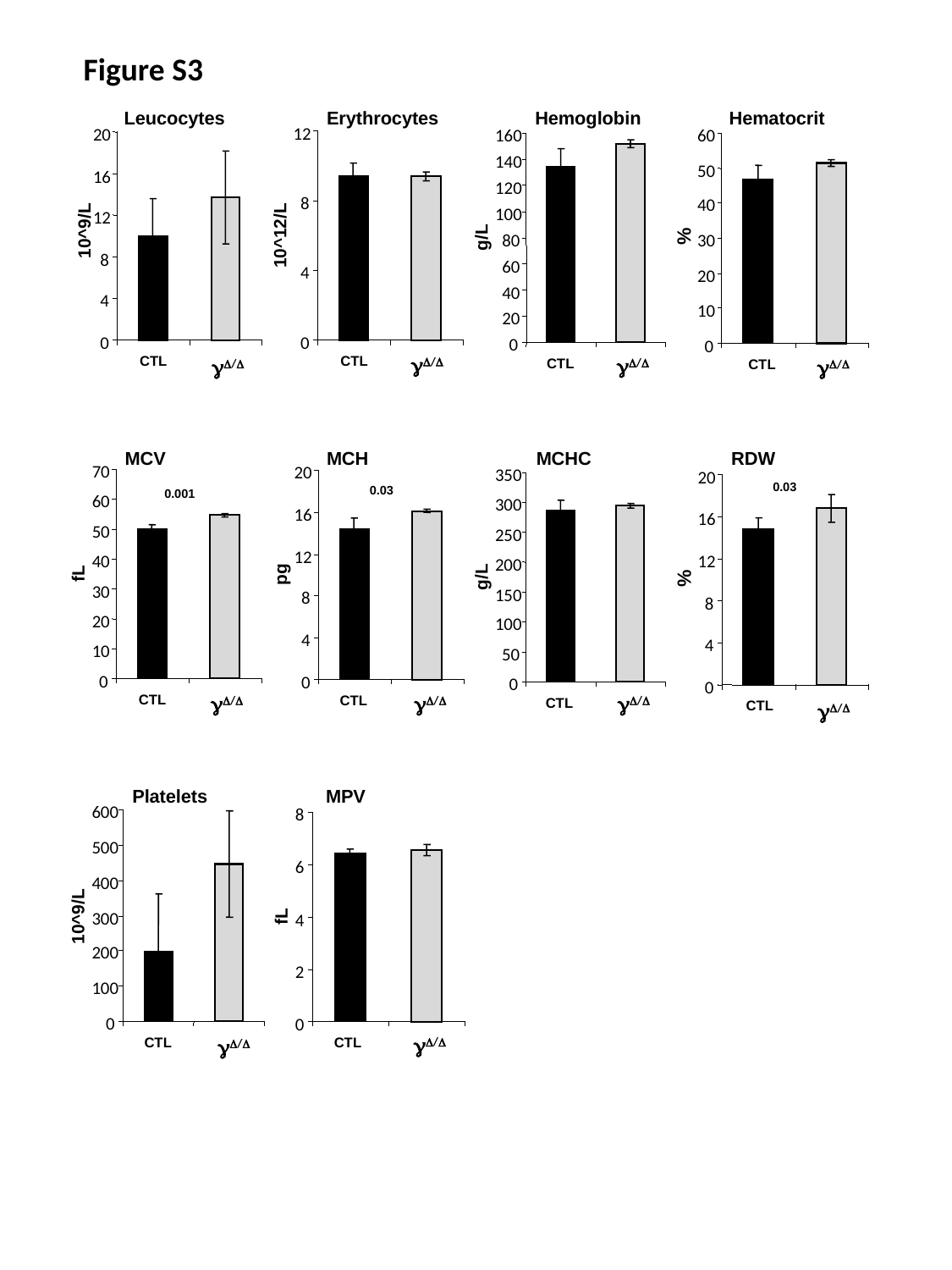

Figure S3
Leucocytes
20

16

12

10^9/L

8

4

0

CTL

γΔ/Δ
Erythrocytes
12

8

10^12/L
4

0

γΔ/Δ
CTL

Hemoglobin
160

140

120

100

g/L
80

60

40

20

0

γΔ/Δ
CTL

Hematocrit
60

50

40

%
30

20

10

0

γΔ/Δ
CTL

MCV
70

60

50

40

fL
30

20

10

0

γΔ/Δ
CTL

MCH
20

0.03
16

12

pg
8

4

0

γΔ/Δ

CTL
MCHC
350

300

250

200

g/L
150

100

50

0

γΔ/Δ

CTL
RDW
20
0.03

16

12

%
8

4

0

CTL
γΔ/Δ
0.001
Platelets
600

500

400

10^9/L
300

200

100

0

γΔ/Δ
CTL
MPV
8

6

fL
4

2

0

γΔ/Δ
CTL